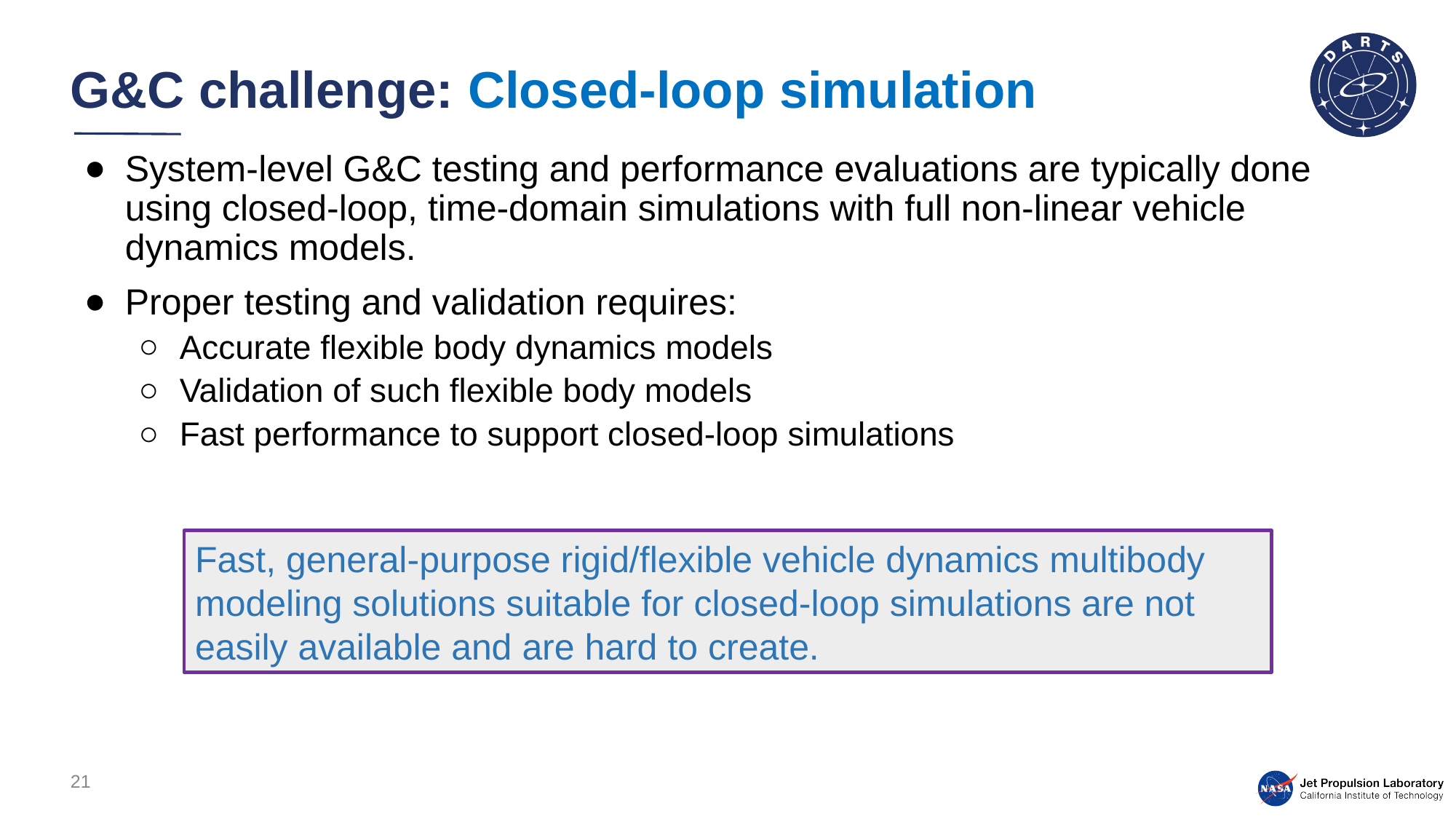

# G&C challenge: Closed-loop simulation
System-level G&C testing and performance evaluations are typically done using closed-loop, time-domain simulations with full non-linear vehicle dynamics models.
Proper testing and validation requires:
Accurate flexible body dynamics models
Validation of such flexible body models
Fast performance to support closed-loop simulations
Fast, general-purpose rigid/flexible vehicle dynamics multibody modeling solutions suitable for closed-loop simulations are not easily available and are hard to create.
21